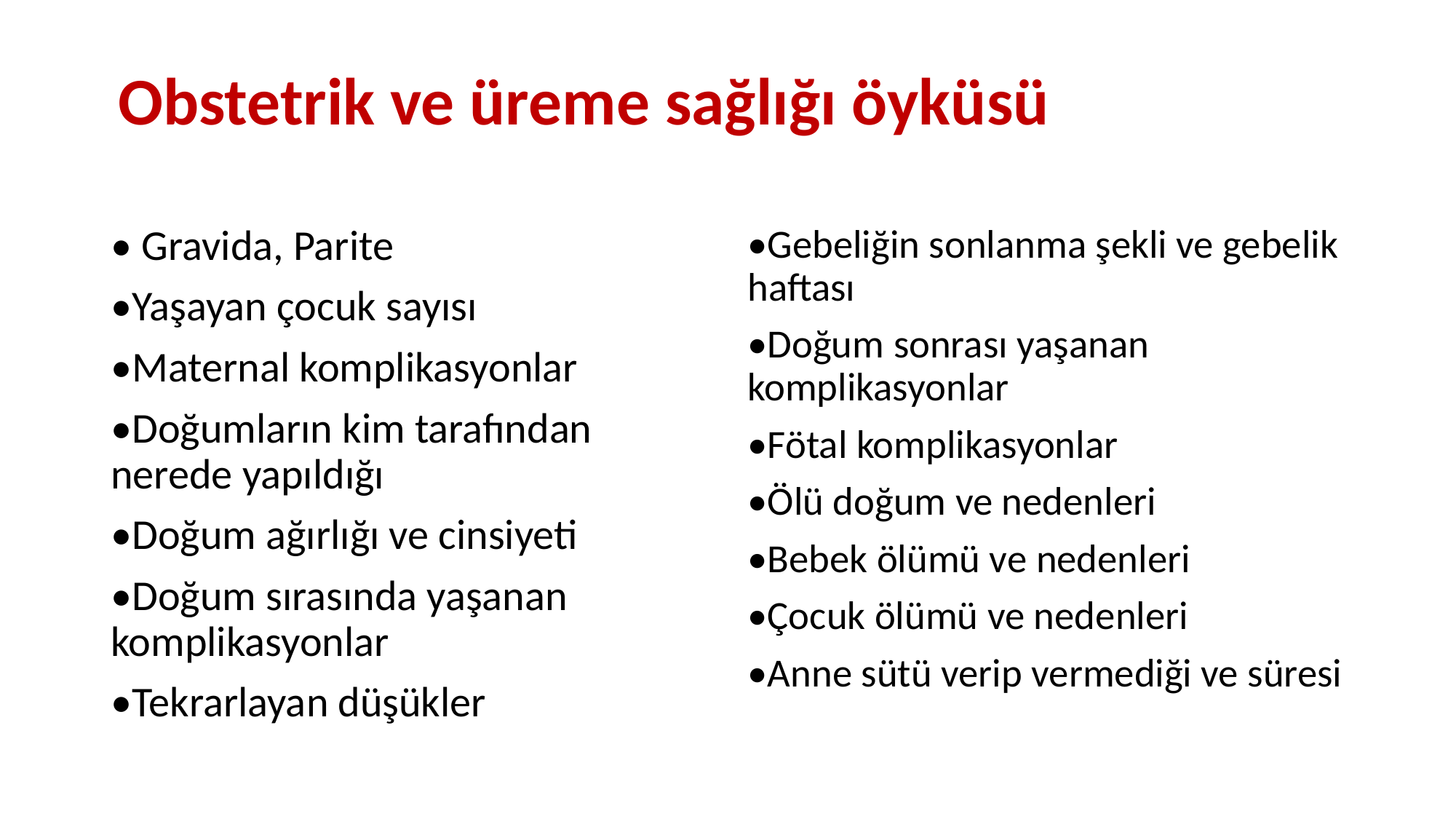

# Obstetrik ve üreme sağlığı öyküsü
• Gravida, Parite
•Yaşayan çocuk sayısı
•Maternal komplikasyonlar
•Doğumların kim tarafından nerede yapıldığı
•Doğum ağırlığı ve cinsiyeti
•Doğum sırasında yaşanan komplikasyonlar
•Tekrarlayan düşükler

•Gebeliğin sonlanma şekli ve gebelik haftası
•Doğum sonrası yaşanan komplikasyonlar
•Fötal komplikasyonlar
•Ölü doğum ve nedenleri
•Bebek ölümü ve nedenleri
•Çocuk ölümü ve nedenleri
•Anne sütü verip vermediği ve süresi